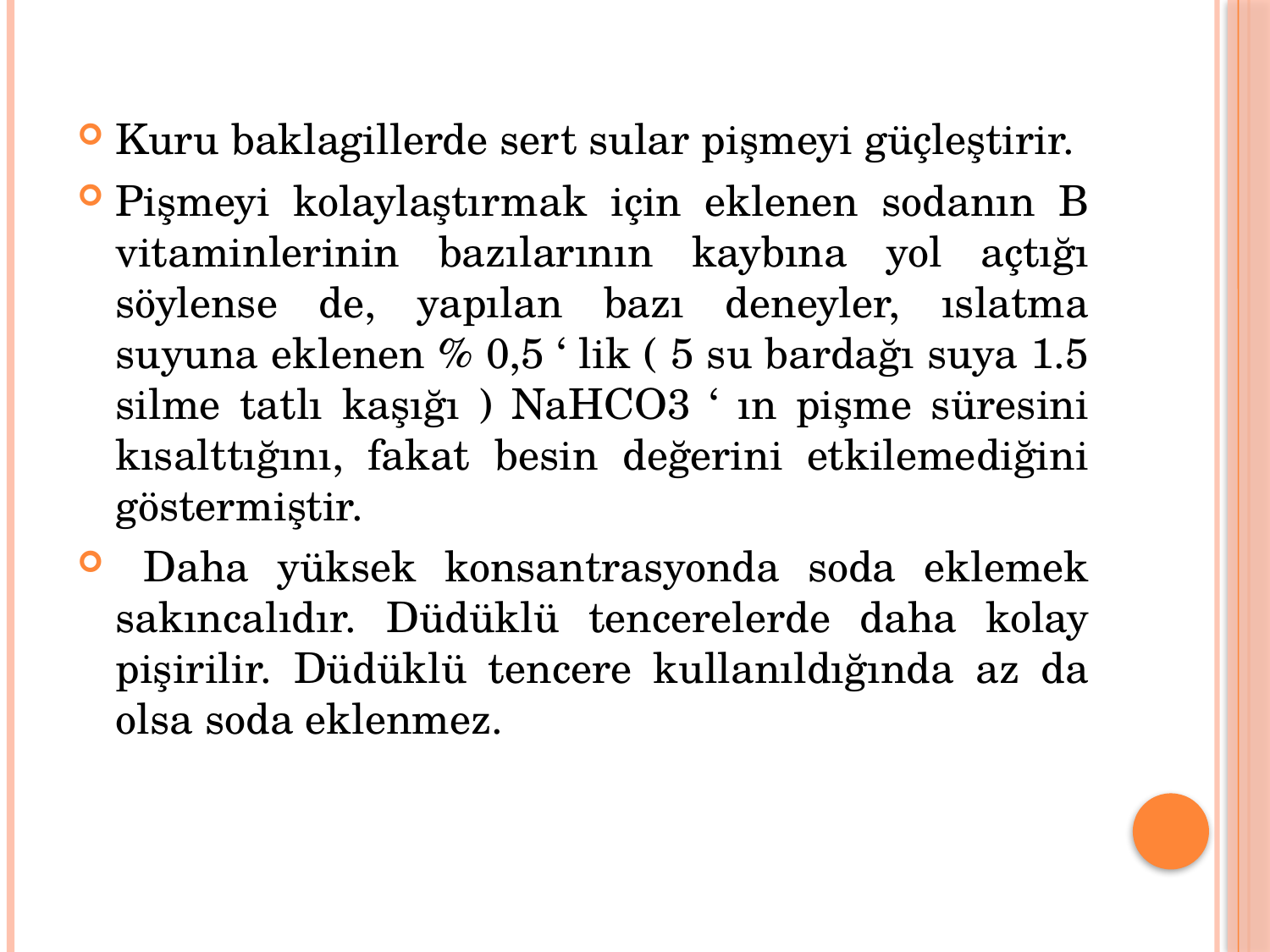

Kuru baklagillerde sert sular pişmeyi güçleştirir.
Pişmeyi kolaylaştırmak için eklenen sodanın B vitaminlerinin bazılarının kaybına yol açtığı söylense de, yapılan bazı deneyler, ıslatma suyuna eklenen % 0,5 ‘ lik ( 5 su bardağı suya 1.5 silme tatlı kaşığı ) NaHCO3 ‘ ın pişme süresini kısalttığını, fakat besin değerini etkilemediğini göstermiştir.
 Daha yüksek konsantrasyonda soda eklemek sakıncalıdır. Düdüklü tencerelerde daha kolay pişirilir. Düdüklü tencere kullanıldığında az da olsa soda eklenmez.